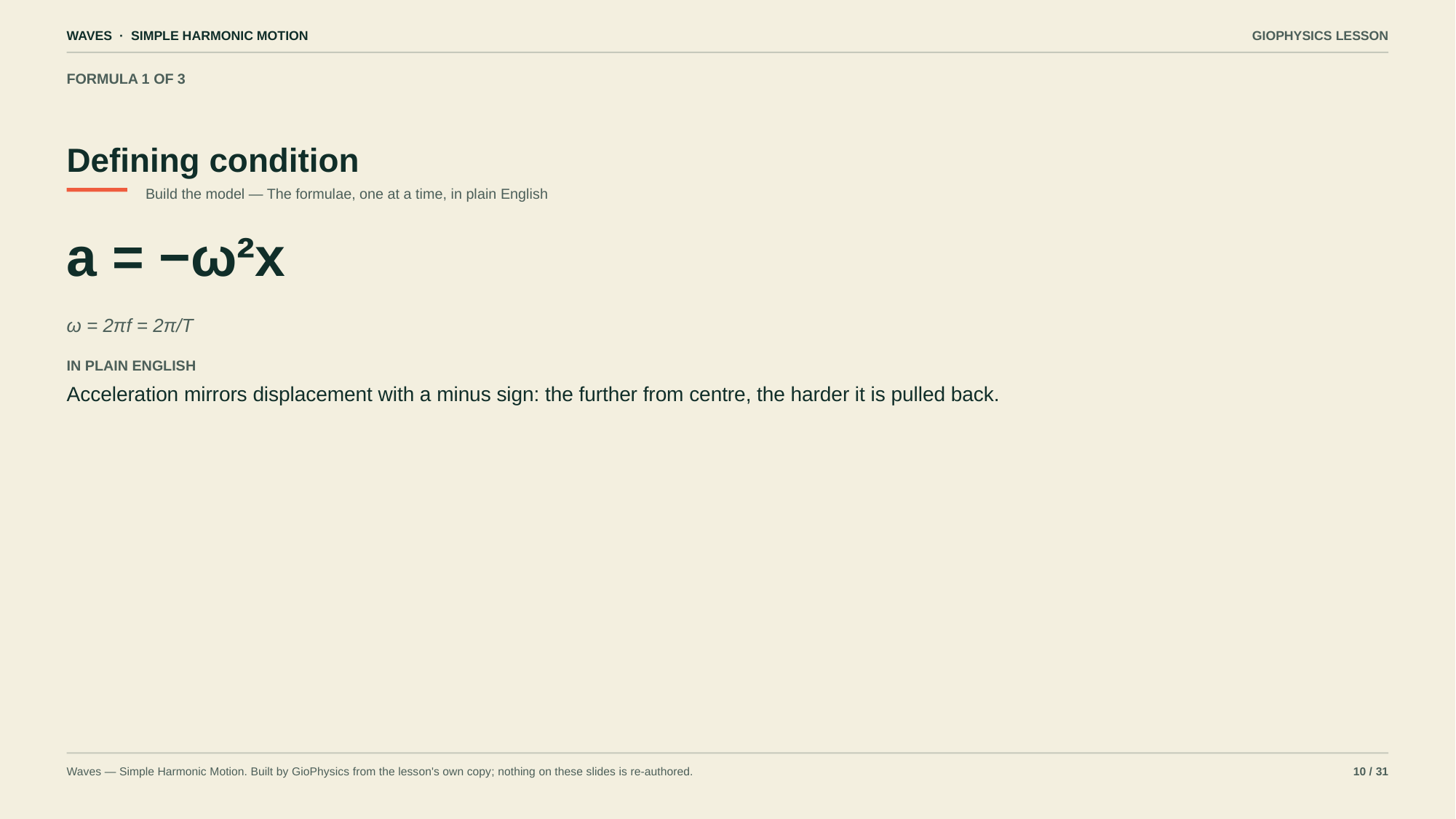

WAVES  ·  SIMPLE HARMONIC MOTION
GIOPHYSICS LESSON

FORMULA 1 OF 3
Defining condition
Build the model — The formulae, one at a time, in plain English

a = −ω²x
ω = 2πf = 2π/T
IN PLAIN ENGLISH
Acceleration mirrors displacement with a minus sign: the further from centre, the harder it is pulled back.

Waves — Simple Harmonic Motion. Built by GioPhysics from the lesson's own copy; nothing on these slides is re-authored.
10 / 31